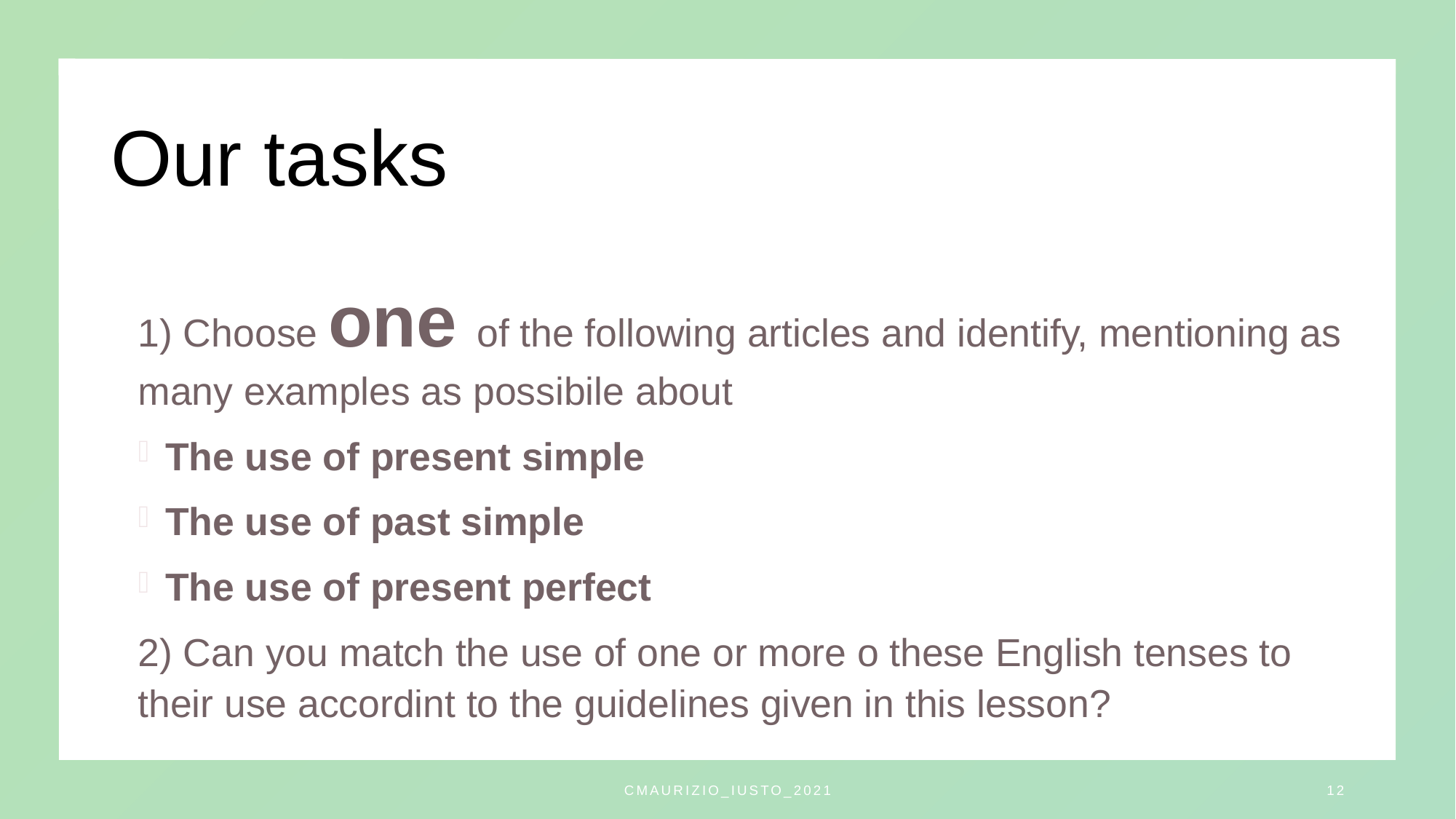

# Our tasks
1) Choose one of the following articles and identify, mentioning as many examples as possibile about
The use of present simple
The use of past simple
The use of present perfect
2) Can you match the use of one or more o these English tenses to their use accordint to the guidelines given in this lesson?

CMaurizio_IUSTO_2021
12